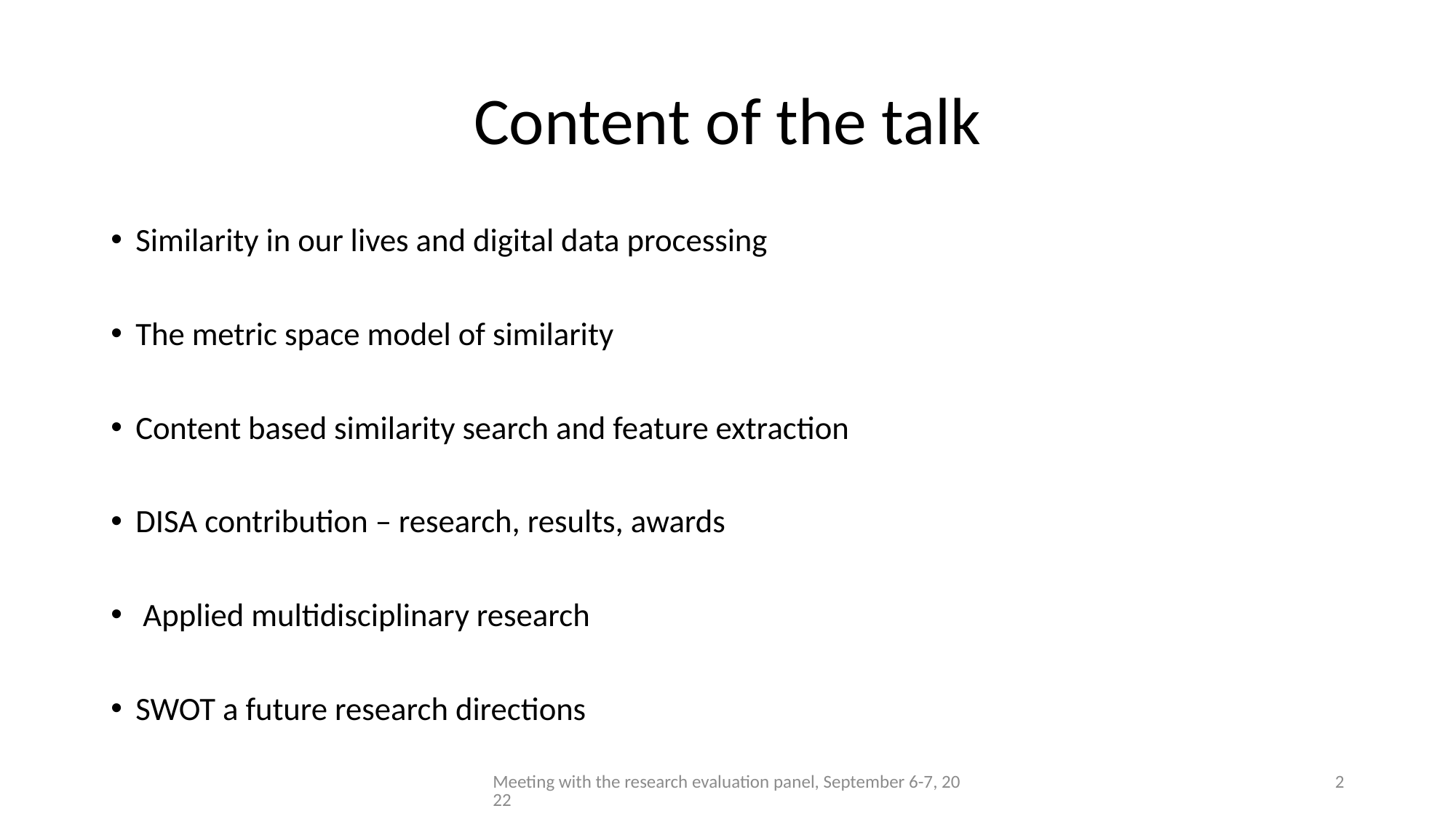

# Content of the talk
Similarity in our lives and digital data processing

The metric space model of similarity

Content based similarity search and feature extraction

DISA contribution – research, results, awards

 Applied multidisciplinary research

SWOT a future research directions

Meeting with the research evaluation panel, September 6-7, 2022
2